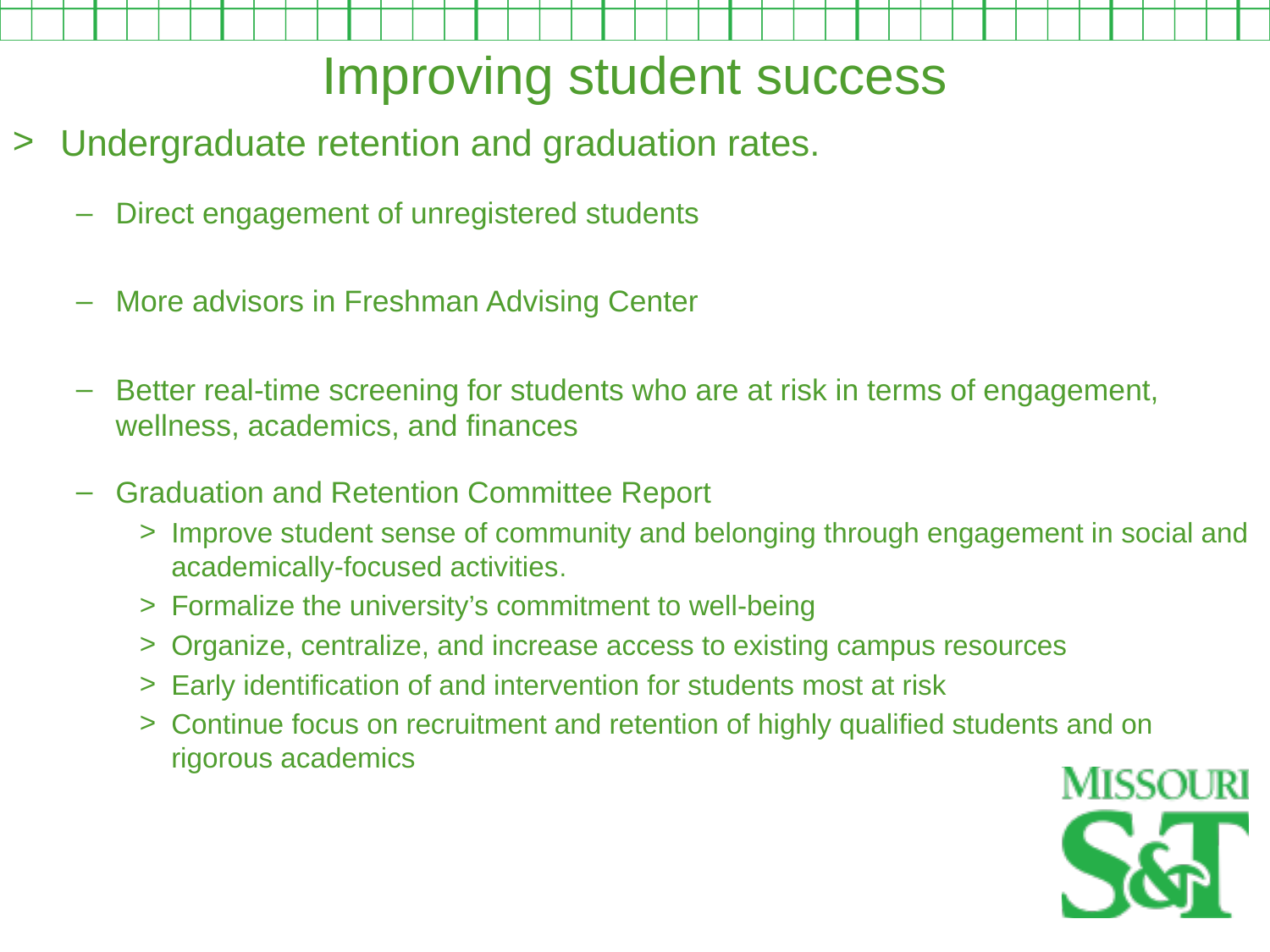

Improving student success
Undergraduate retention and graduation rates.

Direct engagement of unregistered students

More advisors in Freshman Advising Center

Better real-time screening for students who are at risk in terms of engagement, wellness, academics, and finances

Graduation and Retention Committee Report
Improve student sense of community and belonging through engagement in social and academically-focused activities.
Formalize the university’s commitment to well-being
Organize, centralize, and increase access to existing campus resources
Early identification of and intervention for students most at risk
Continue focus on recruitment and retention of highly qualified students and on rigorous academics